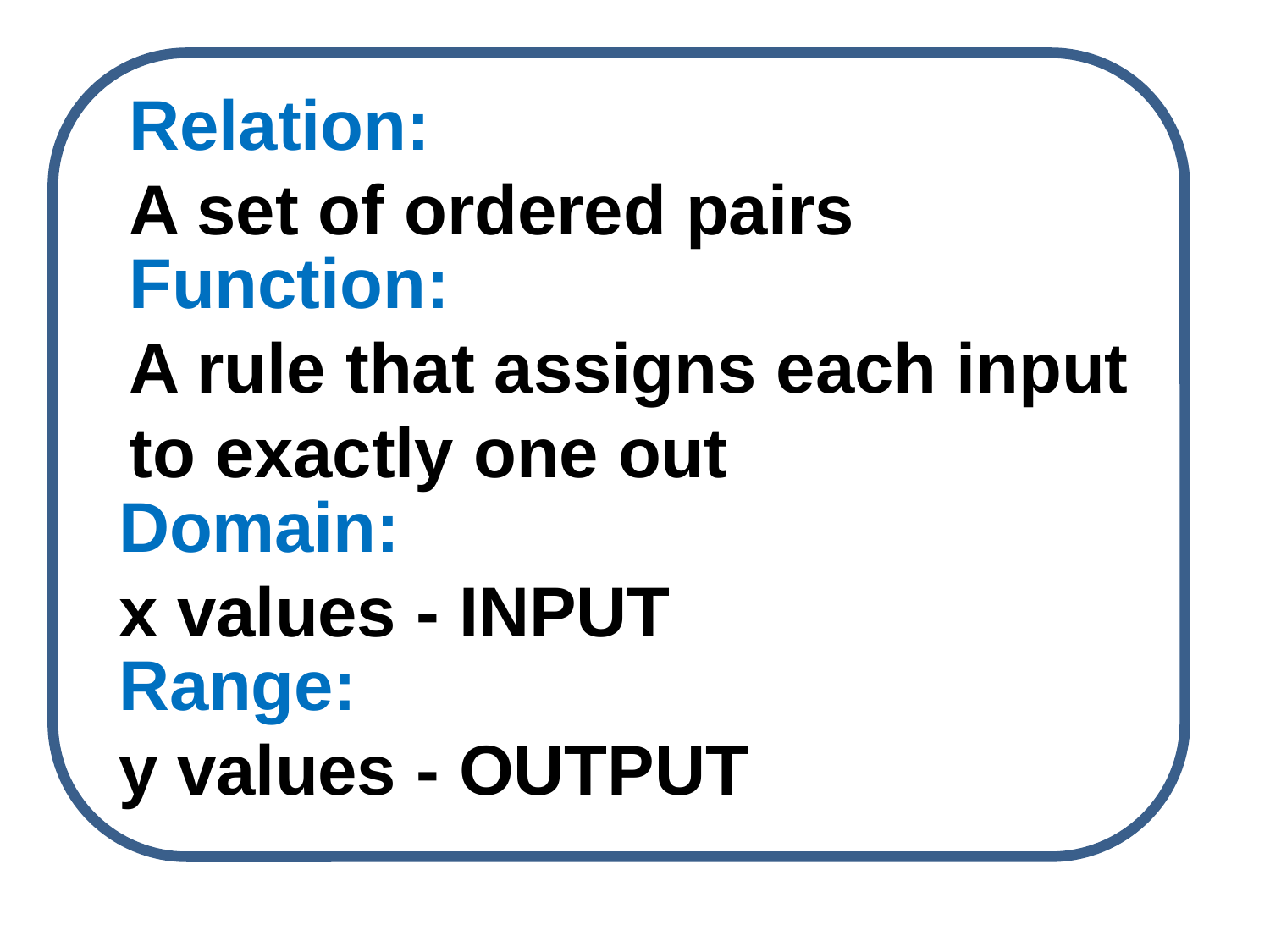

# Relation: A set of ordered pairs

Function:
A rule that assigns each input to exactly one out
Domain:
x values - INPUT
Range:
y values - OUTPUT